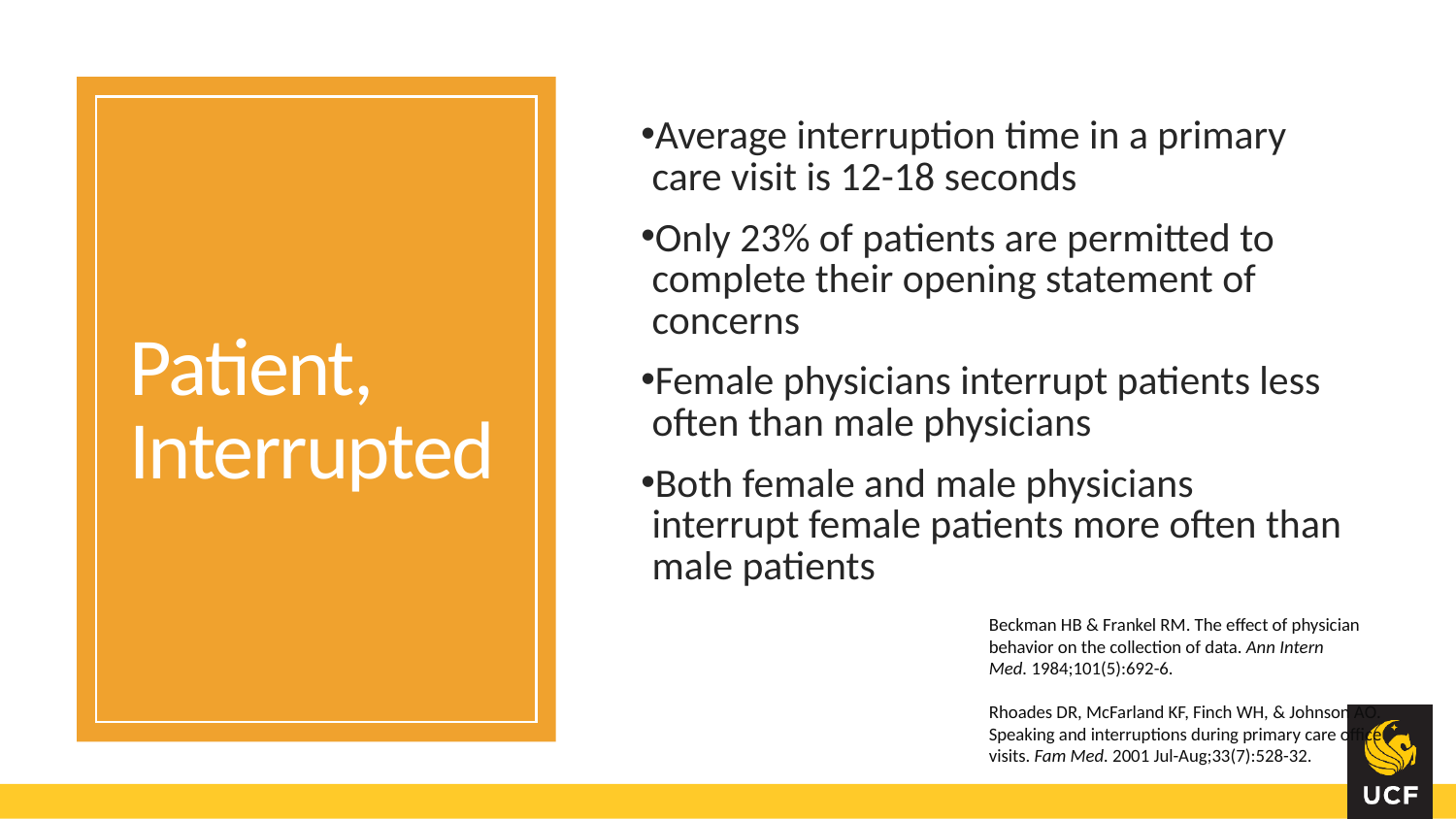

Average interruption time in a primary care visit is 12-18 seconds
Only 23% of patients are permitted to complete their opening statement of concerns
Female physicians interrupt patients less often than male physicians
Both female and male physicians interrupt female patients more often than male patients

# Patient, Interrupted
Beckman HB & Frankel RM. The effect of physician behavior on the collection of data. Ann Intern Med. 1984;101(5):692-6.

Rhoades DR, McFarland KF, Finch WH, & Johnson AO. Speaking and interruptions during primary care office visits. Fam Med. 2001 Jul-Aug;33(7):528-32.